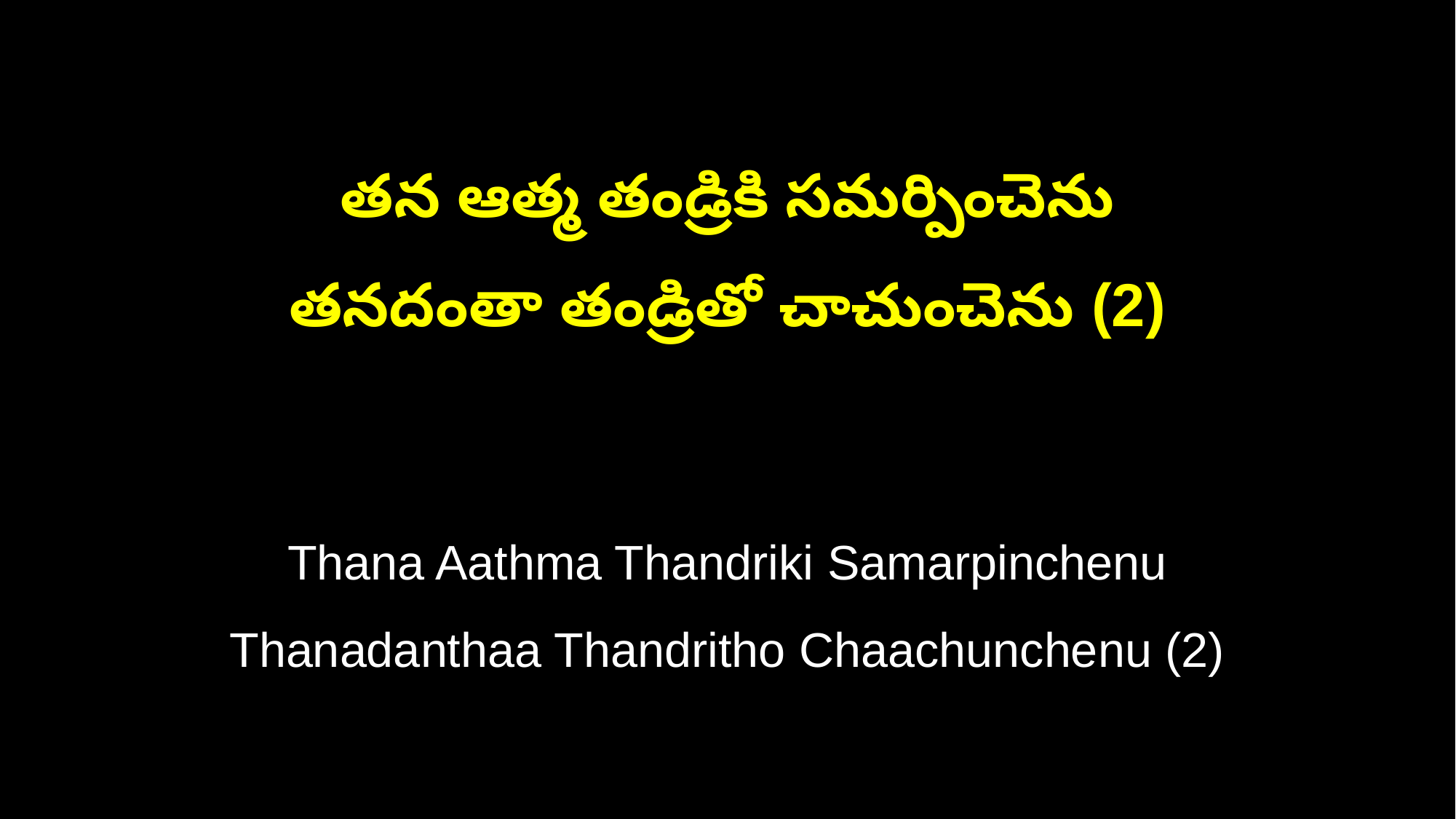

తన ఆత్మ తండ్రికి సమర్పించెను
తనదంతా తండ్రితో చాచుంచెను (2)
Thana Aathma Thandriki Samarpinchenu
Thanadanthaa Thandritho Chaachunchenu (2)